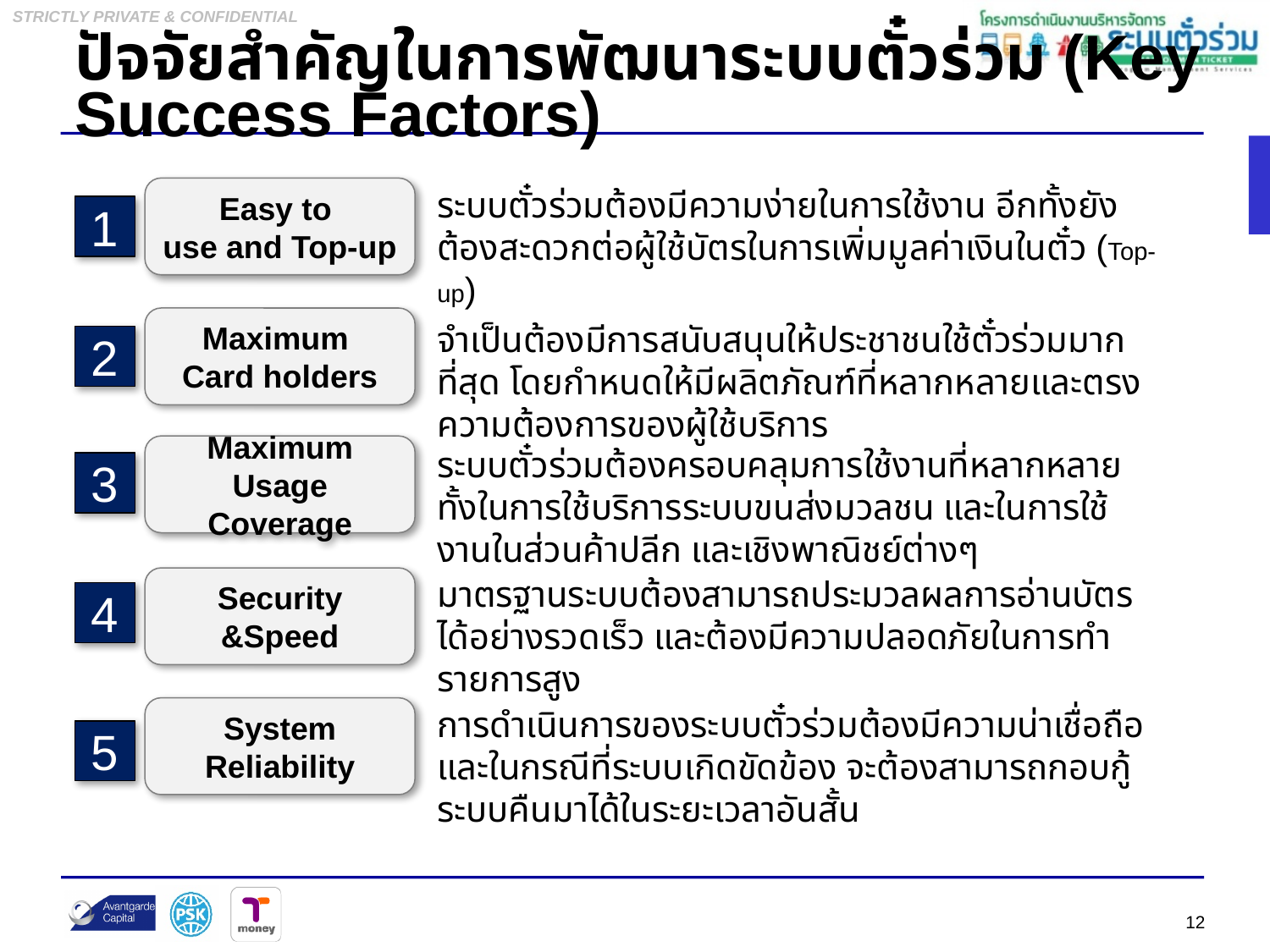

# ปัจจัยสำคัญในการพัฒนาระบบตั๋วร่วม (Key Success Factors)
ระบบตั๋วร่วมต้องมีความง่ายในการใช้งาน อีกทั้งยังต้องสะดวกต่อผู้ใช้บัตรในการเพิ่มมูลค่าเงินในตั๋ว (Top-up)
Easy to
use and Top-up
1
Maximum
Card holders
จำเป็นต้องมีการสนับสนุนให้ประชาชนใช้ตั๋วร่วมมากที่สุด โดยกำหนดให้มีผลิตภัณฑ์ที่หลากหลายและตรงความต้องการของผู้ใช้บริการ
2
Maximum
Usage Coverage
ระบบตั๋วร่วมต้องครอบคลุมการใช้งานที่หลากหลาย ทั้งในการใช้บริการระบบขนส่งมวลชน และในการใช้งานในส่วนค้าปลีก และเชิงพาณิชย์ต่างๆ
3
มาตรฐานระบบต้องสามารถประมวลผลการอ่านบัตรได้อย่างรวดเร็ว และต้องมีความปลอดภัยในการทำรายการสูง
Security &Speed
4
การดำเนินการของระบบตั๋วร่วมต้องมีความน่าเชื่อถือ และในกรณีที่ระบบเกิดขัดข้อง จะต้องสามารถกอบกู้ระบบคืนมาได้ในระยะเวลาอันสั้น
System Reliability
5

12